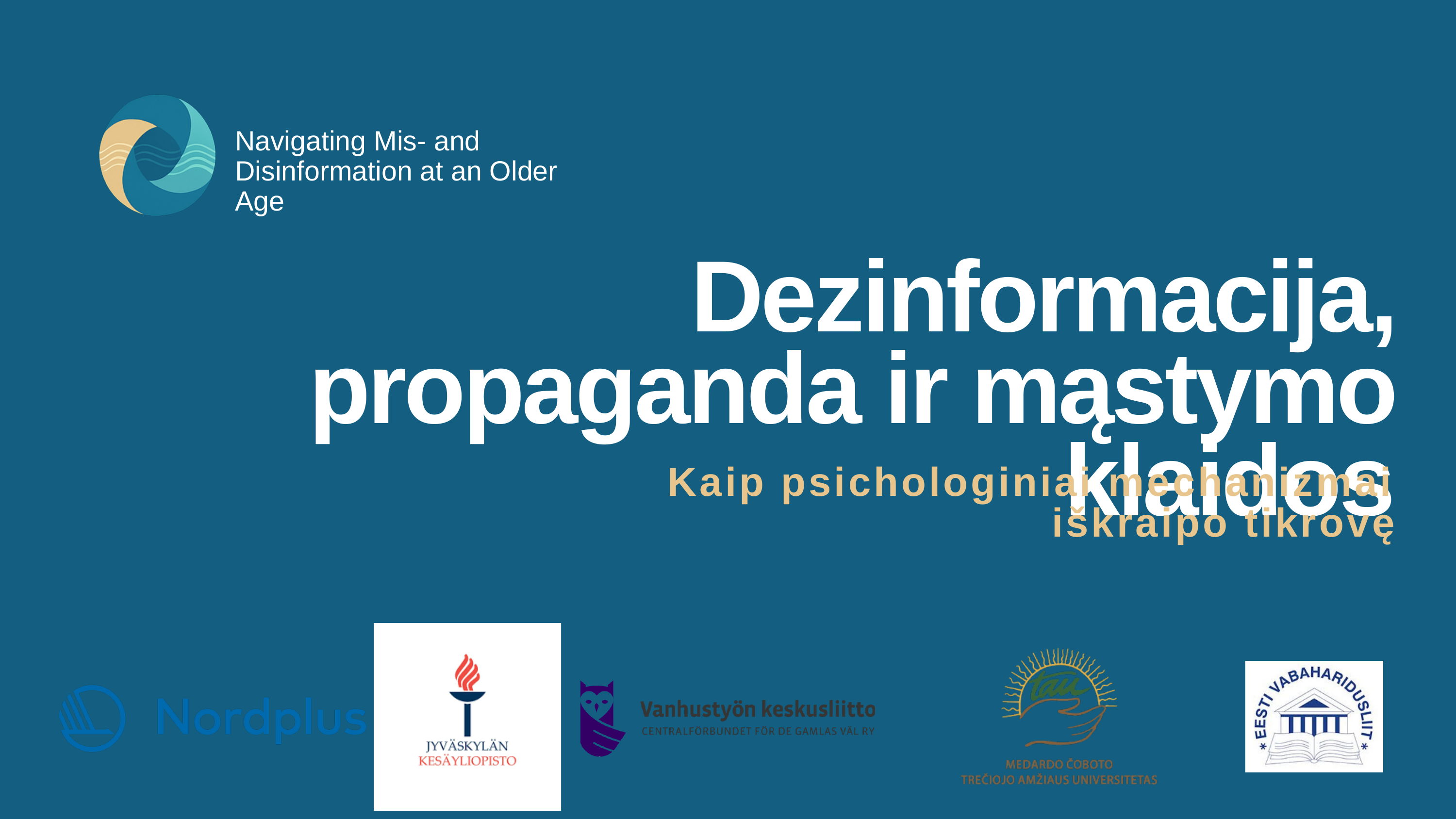

Navigating Mis- and Disinformation at an Older Age
Dezinformacija, propaganda ir mąstymo klaidos
Kaip psichologiniai mechanizmai iškraipo tikrovę